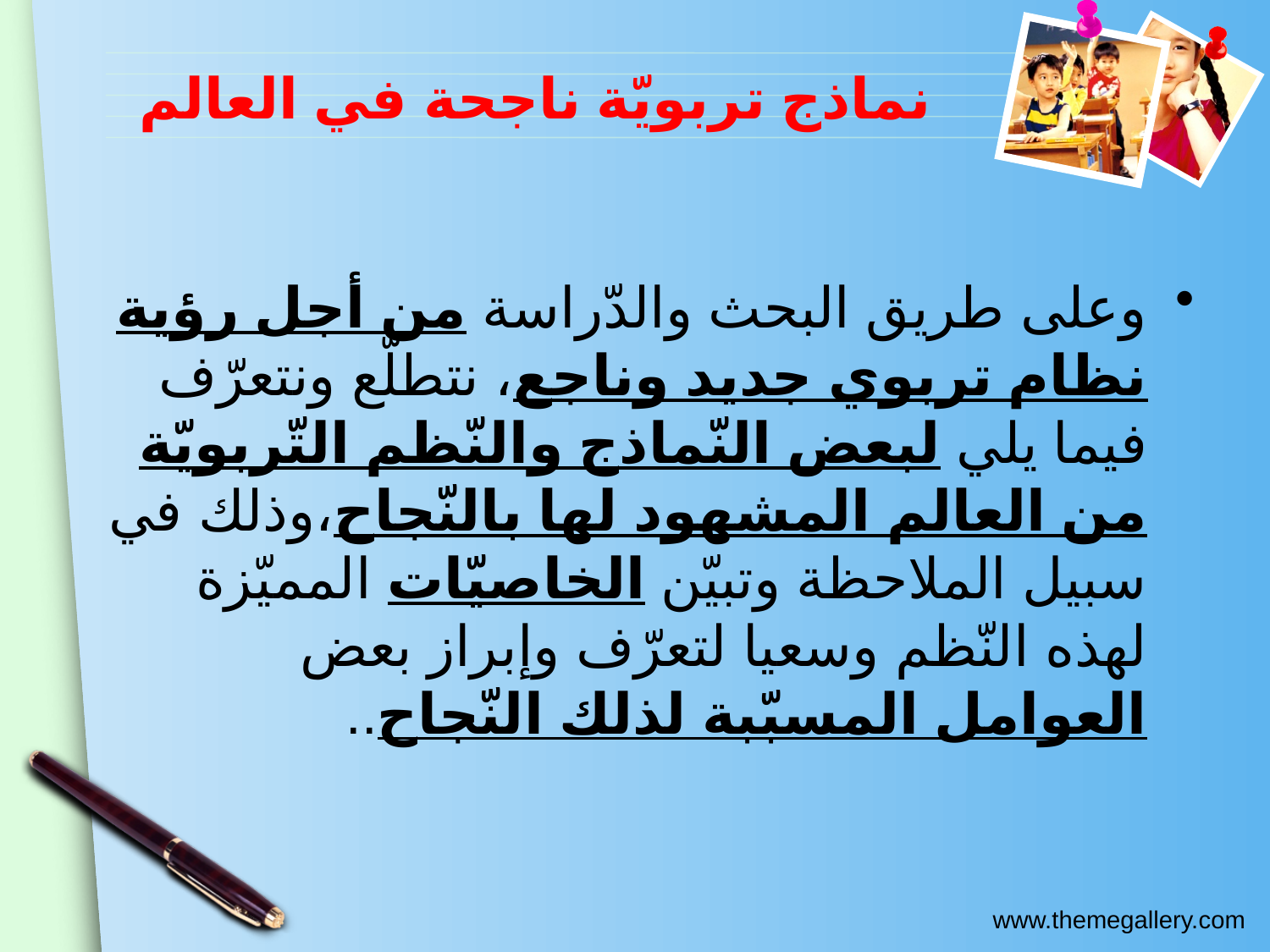

نماذج تربويّة ناجحة في العالم

وعلى طريق البحث والدّراسة من أجل رؤية نظام تربوي جديد وناجع، نتطلّع ونتعرّف فيما يلي لبعض النّماذج والنّظم التّربويّة من العالم المشهود لها بالنّجاح،وذلك في سبيل الملاحظة وتبيّن الخاصيّات المميّزة لهذه النّظم وسعيا لتعرّف وإبراز بعض العوامل المسبّبة لذلك النّجاح..